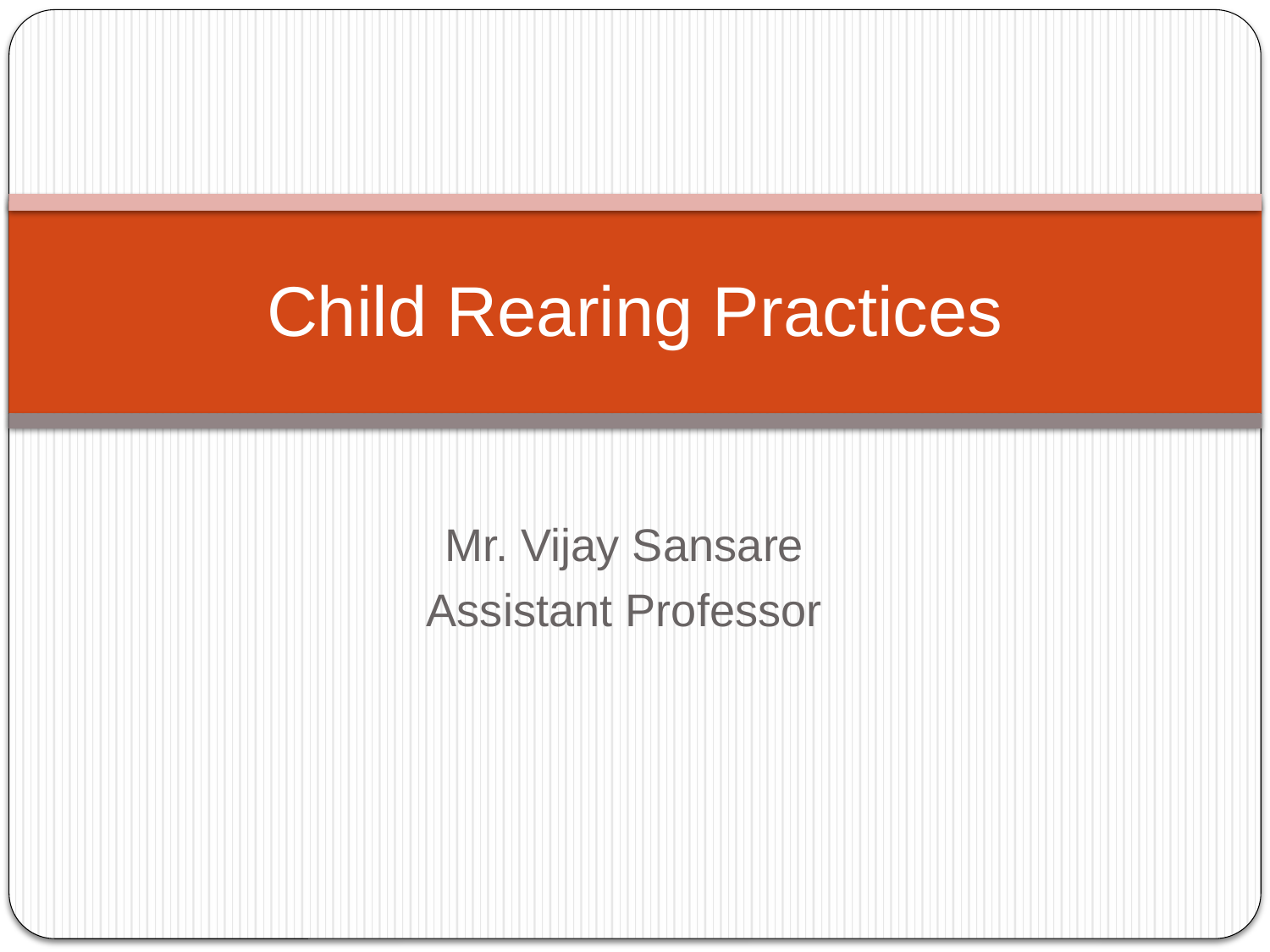

# Child Rearing Practices

Mr. Vijay Sansare
Assistant Professor